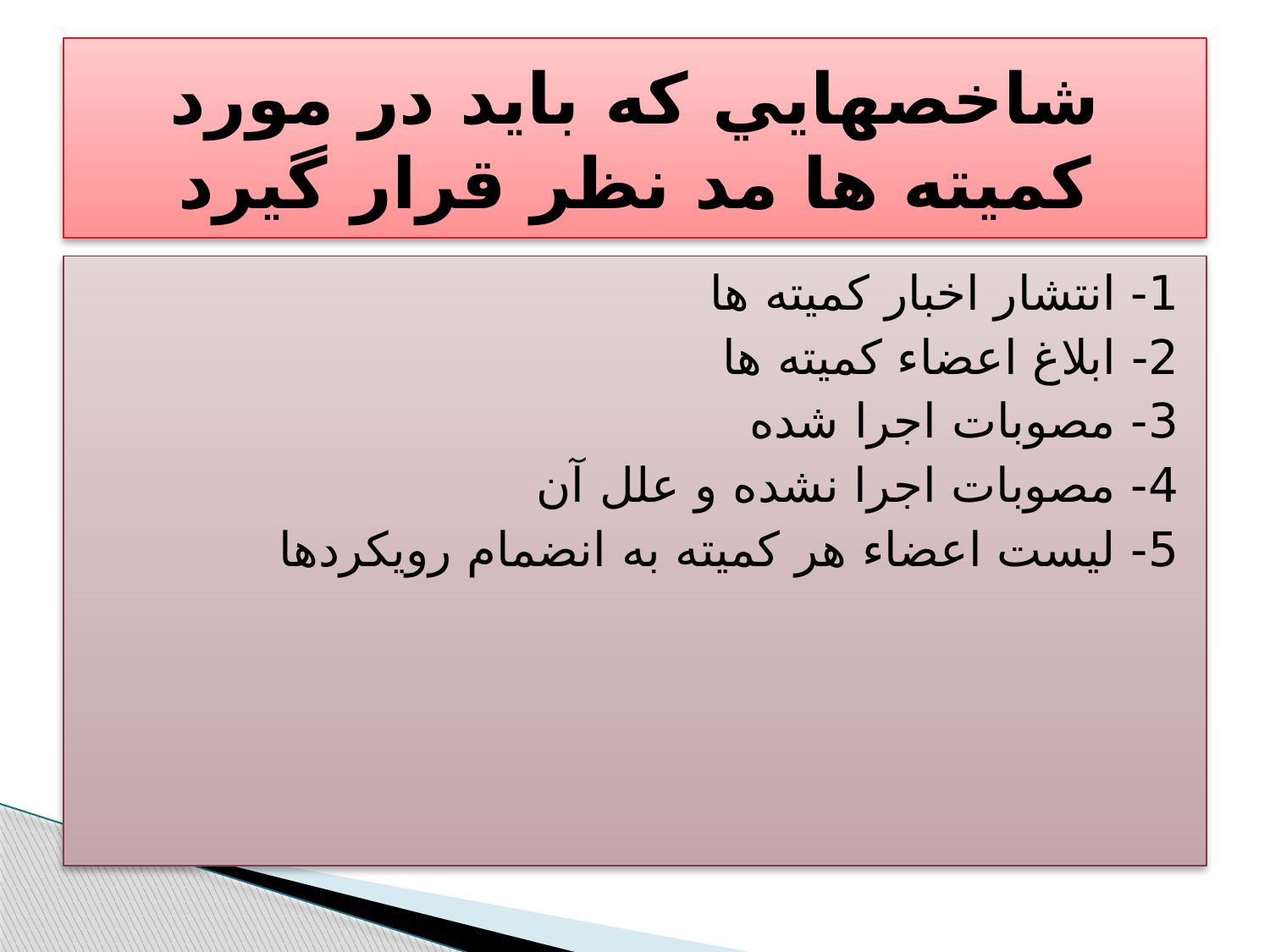

# شاخصهايي که بايد در مورد کميته ها مد نظر قرار گيرد
1- انتشار اخبار کميته ها
2- ابلاغ اعضاء کميته ها
3- مصوبات اجرا شده
4- مصوبات اجرا نشده و علل آن
5- ليست اعضاء هر کميته به انضمام رويکردها